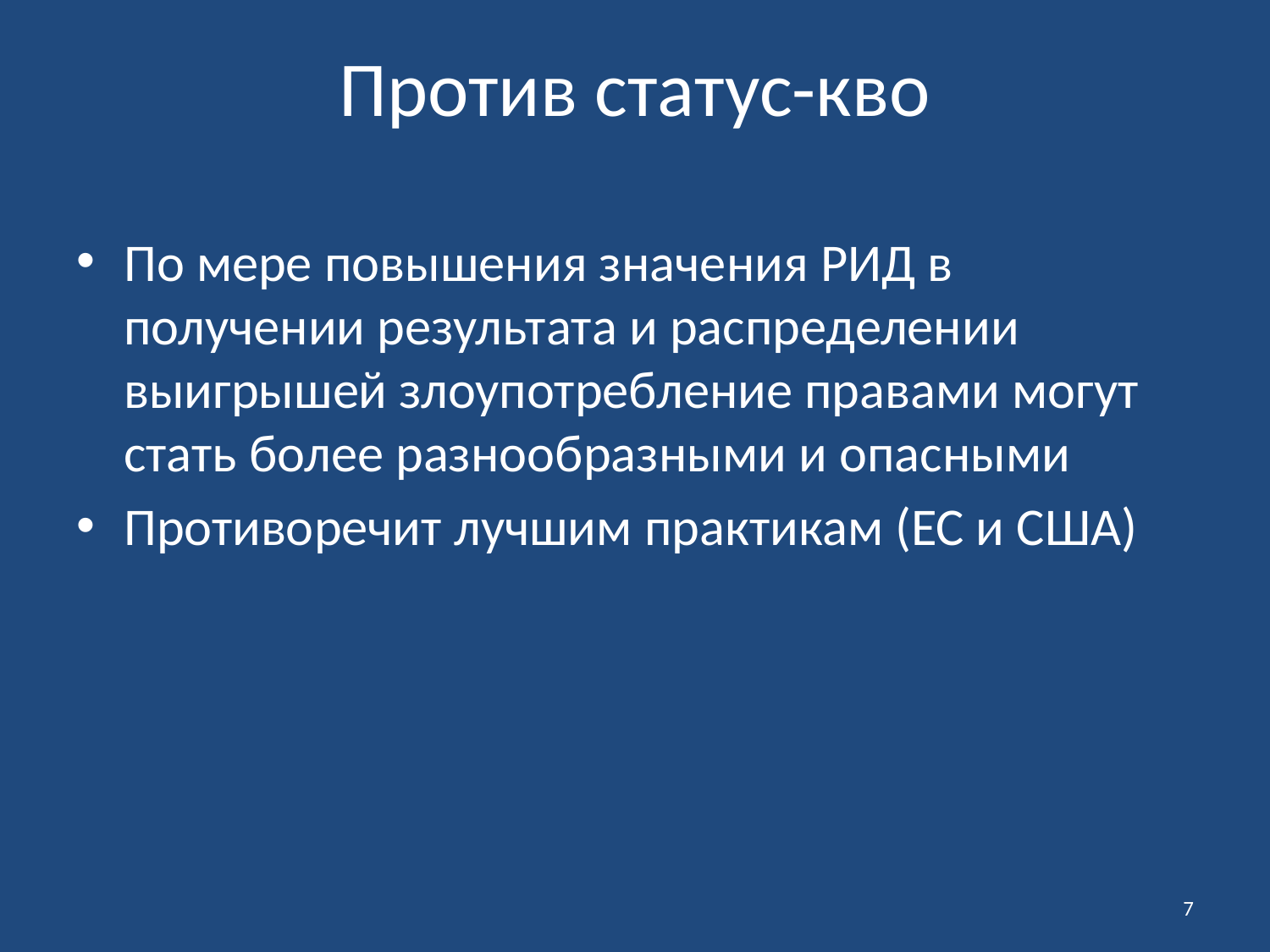

# Против статус-кво
По мере повышения значения РИД в получении результата и распределении выигрышей злоупотребление правами могут стать более разнообразными и опасными
Противоречит лучшим практикам (ЕС и США)

7